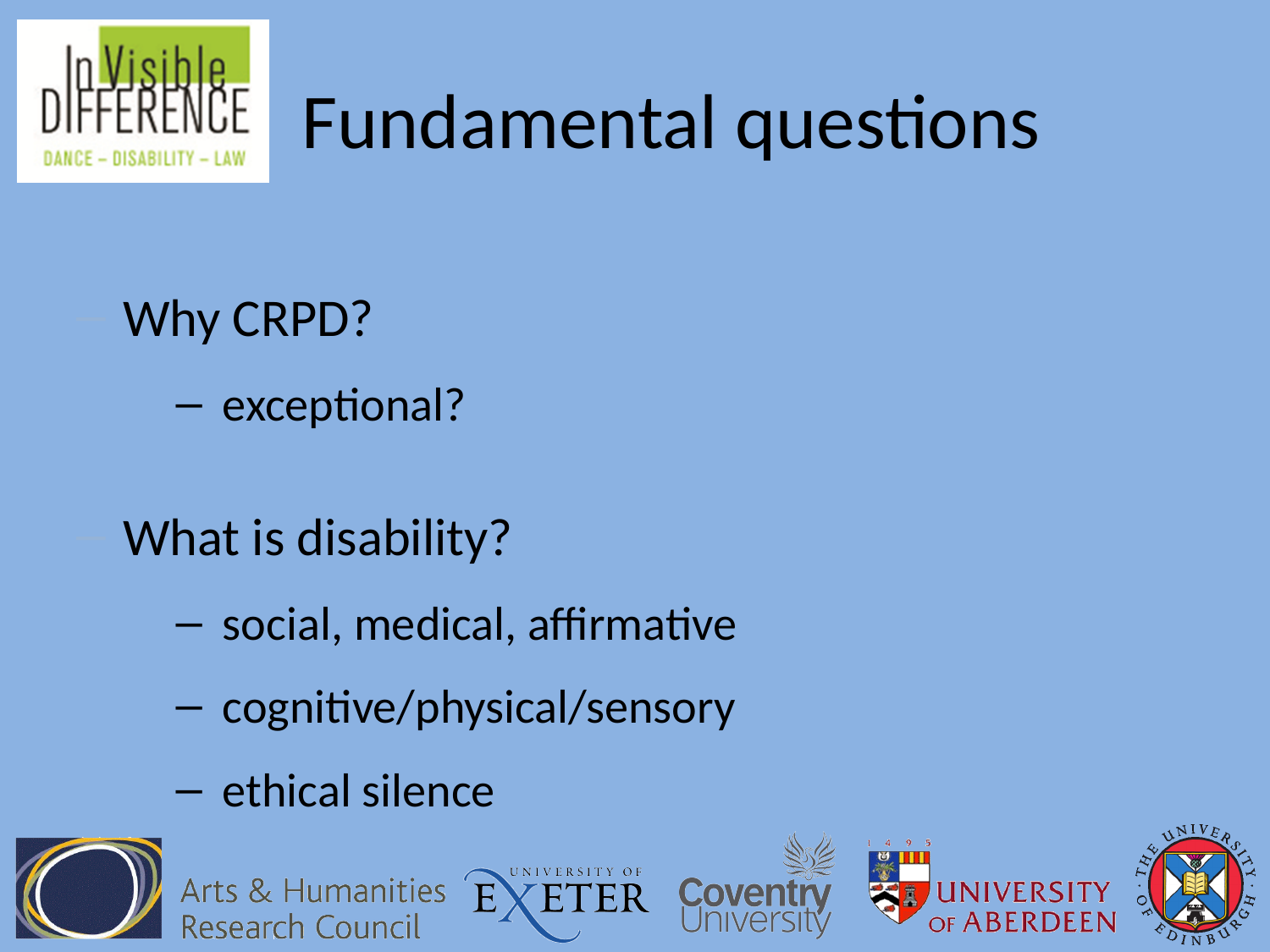

# Fundamental questions

Why CRPD?
exceptional?

What is disability?
social, medical, affirmative
cognitive/physical/sensory
ethical silence